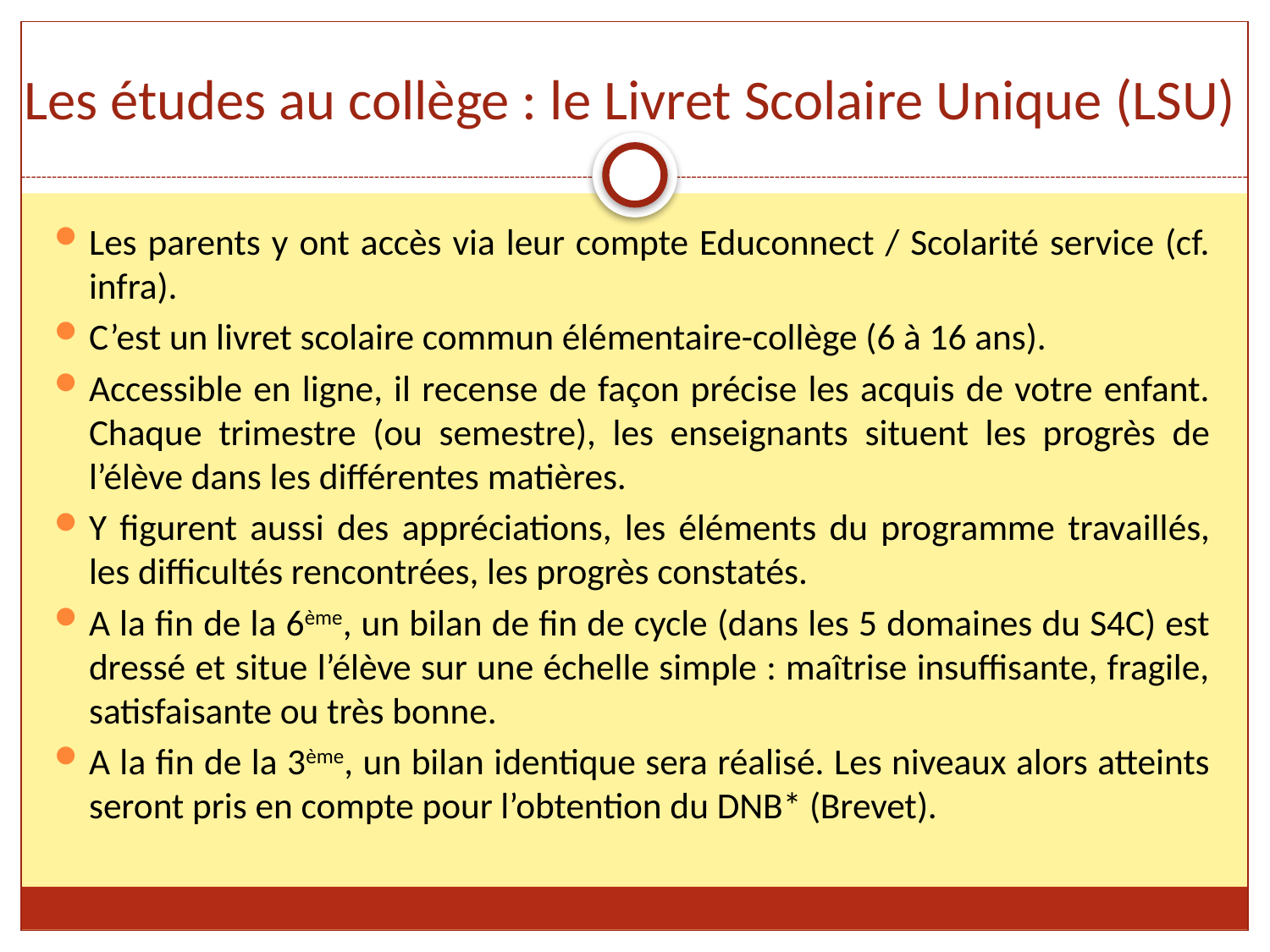

# Les études au collège : le Livret Scolaire Unique (LSU)
Les parents y ont accès via leur compte Educonnect / Scolarité service (cf. infra).
C’est un livret scolaire commun élémentaire-collège (6 à 16 ans).
Accessible en ligne, il recense de façon précise les acquis de votre enfant. Chaque trimestre (ou semestre), les enseignants situent les progrès de l’élève dans les différentes matières.
Y figurent aussi des appréciations, les éléments du programme travaillés, les difficultés rencontrées, les progrès constatés.
A la fin de la 6ème, un bilan de fin de cycle (dans les 5 domaines du S4C) est dressé et situe l’élève sur une échelle simple : maîtrise insuffisante, fragile, satisfaisante ou très bonne.
A la fin de la 3ème, un bilan identique sera réalisé. Les niveaux alors atteints seront pris en compte pour l’obtention du DNB* (Brevet).